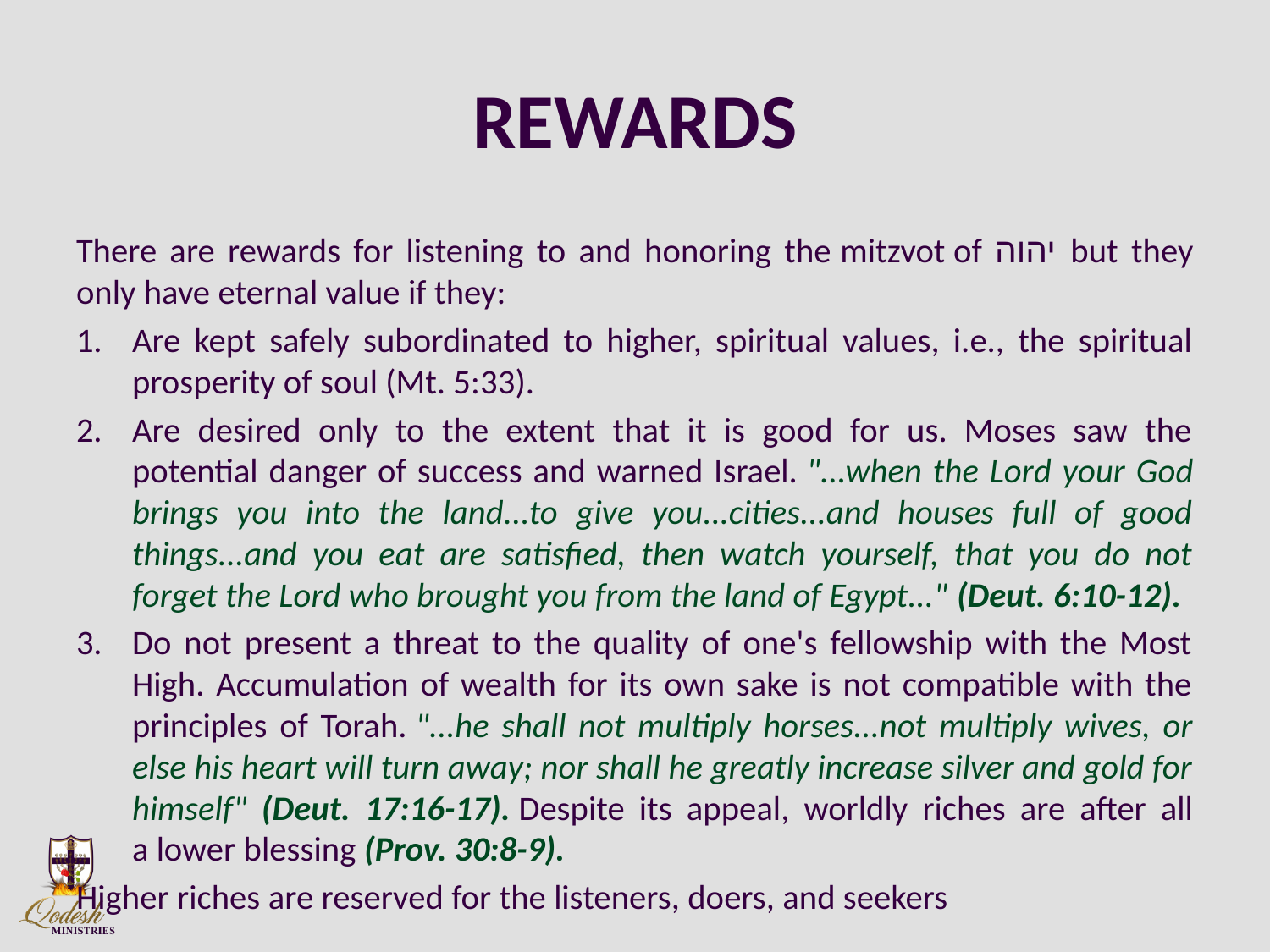

# REWARDS
There are rewards for listening to and honoring the mitzvot of יהוה but they only have eternal value if they:
Are kept safely subordinated to higher, spiritual values, i.e., the spiritual prosperity of soul (Mt. 5:33).
Are desired only to the extent that it is good for us. Moses saw the potential danger of success and warned Israel. "...when the Lord your God brings you into the land...to give you...cities...and houses full of good things...and you eat are satisfied, then watch yourself, that you do not forget the Lord who brought you from the land of Egypt..." (Deut. 6:10-12).
Do not present a threat to the quality of one's fellowship with the Most High. Accumulation of wealth for its own sake is not compatible with the principles of Torah. "...he shall not multiply horses...not multiply wives, or else his heart will turn away; nor shall he greatly increase silver and gold for himself" (Deut. 17:16-17). Despite its appeal, worldly riches are after all a lower blessing (Prov. 30:8-9).
Higher riches are reserved for the listeners, doers, and seekers